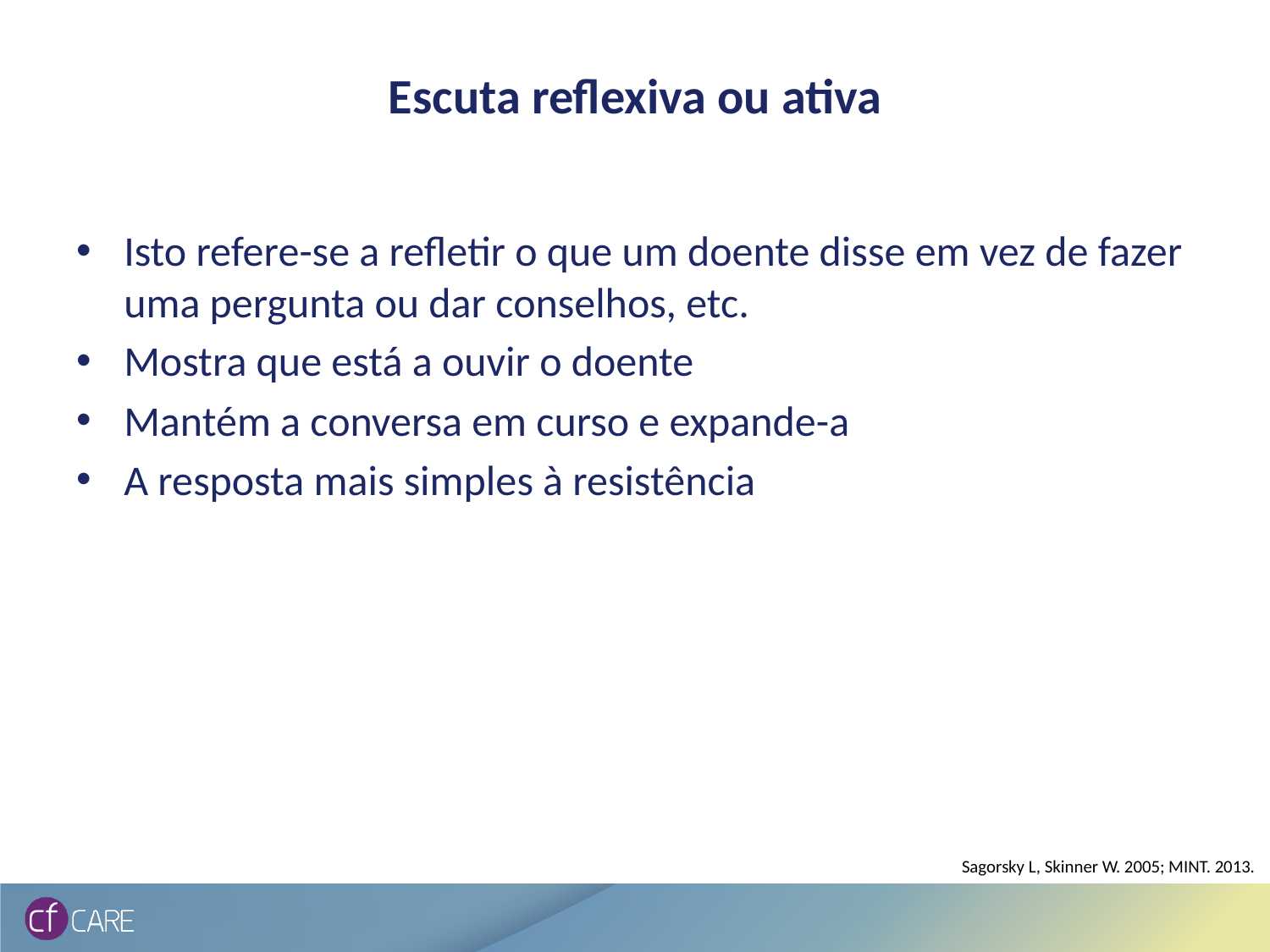

# Escuta reflexiva ou ativa
Isto refere-se a refletir o que um doente disse em vez de fazer uma pergunta ou dar conselhos, etc.
Mostra que está a ouvir o doente
Mantém a conversa em curso e expande-a
A resposta mais simples à resistência
Sagorsky L, Skinner W. 2005; MINT. 2013.